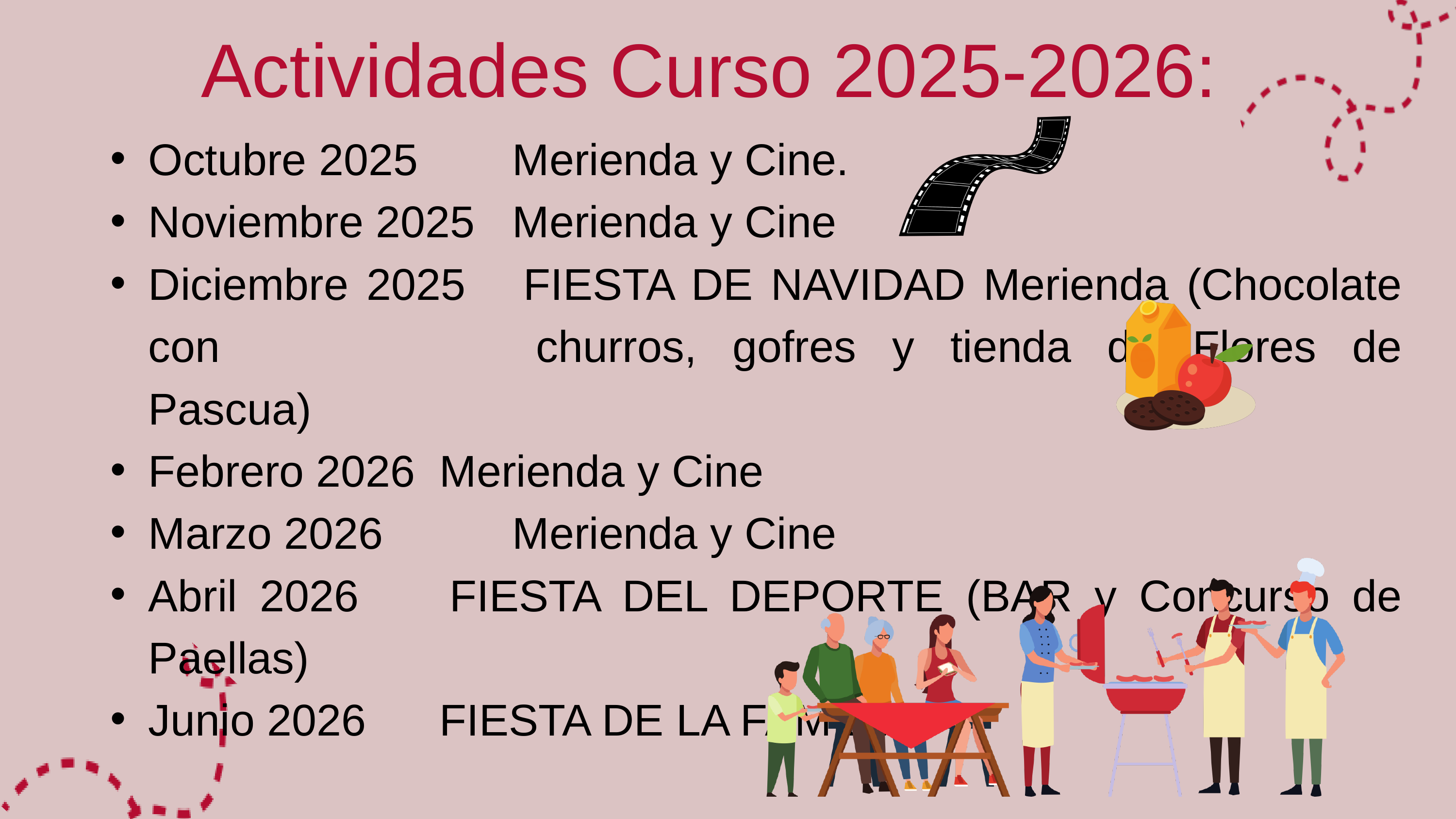

Actividades Curso 2025-2026:

Octubre 2025		Merienda y Cine.
Noviembre 2025	Merienda y Cine
Diciembre 2025 	FIESTA DE NAVIDAD Merienda (Chocolate con 				churros, gofres y tienda de Flores de Pascua)
Febrero 2026 	Merienda y Cine
Marzo 2026		Merienda y Cine
Abril 2026		FIESTA DEL DEPORTE (BAR y Concurso de Paellas)
Junio 2026		FIESTA DE LA FAMILIA